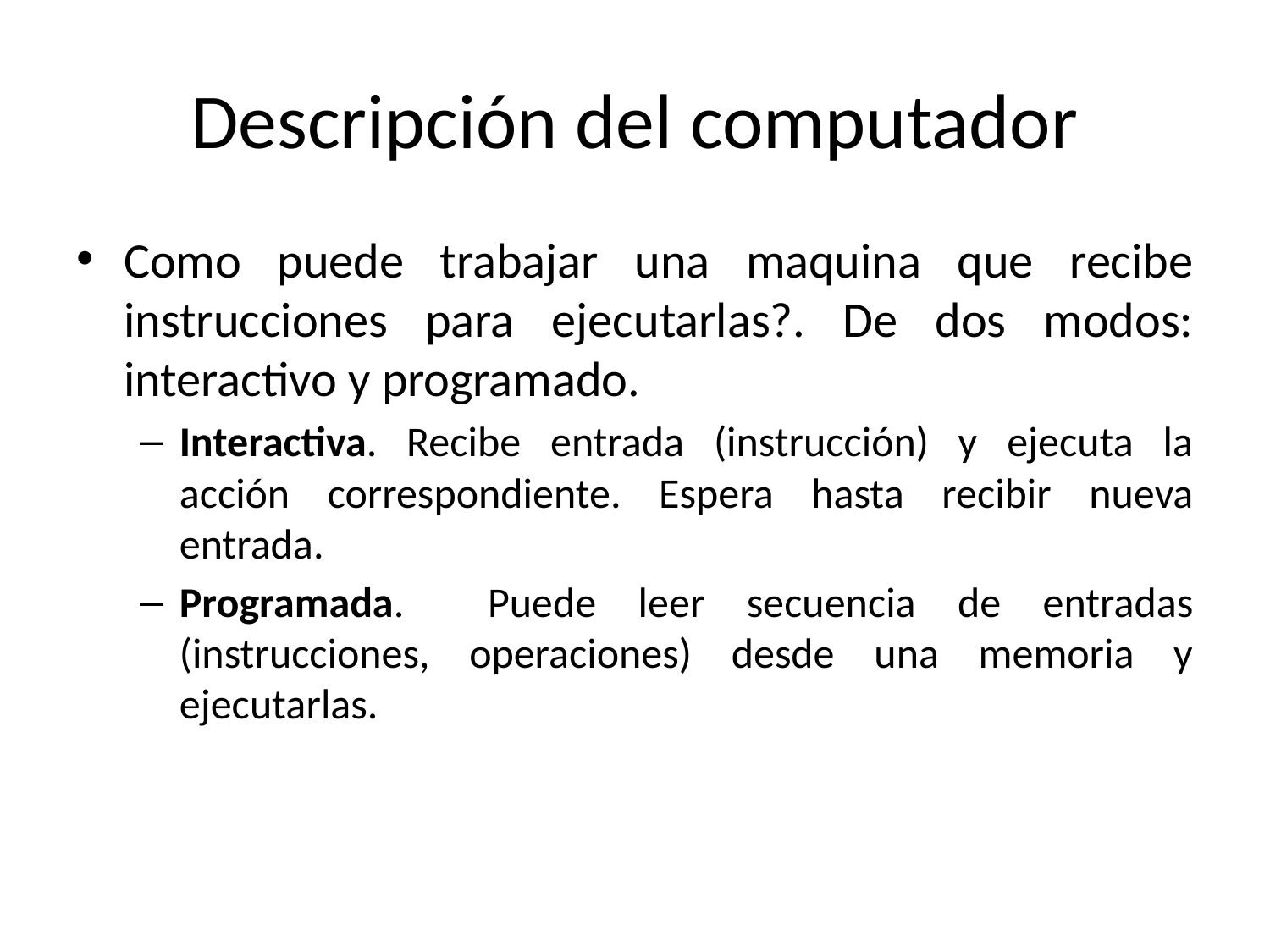

# Descripción del computador
Como puede trabajar una maquina que recibe instrucciones para ejecutarlas?. De dos modos: interactivo y programado.
Interactiva. Recibe entrada (instrucción) y ejecuta la acción correspondiente. Espera hasta recibir nueva entrada.
Programada.  Puede leer secuencia de entradas (instrucciones, operaciones) desde una memoria y ejecutarlas.